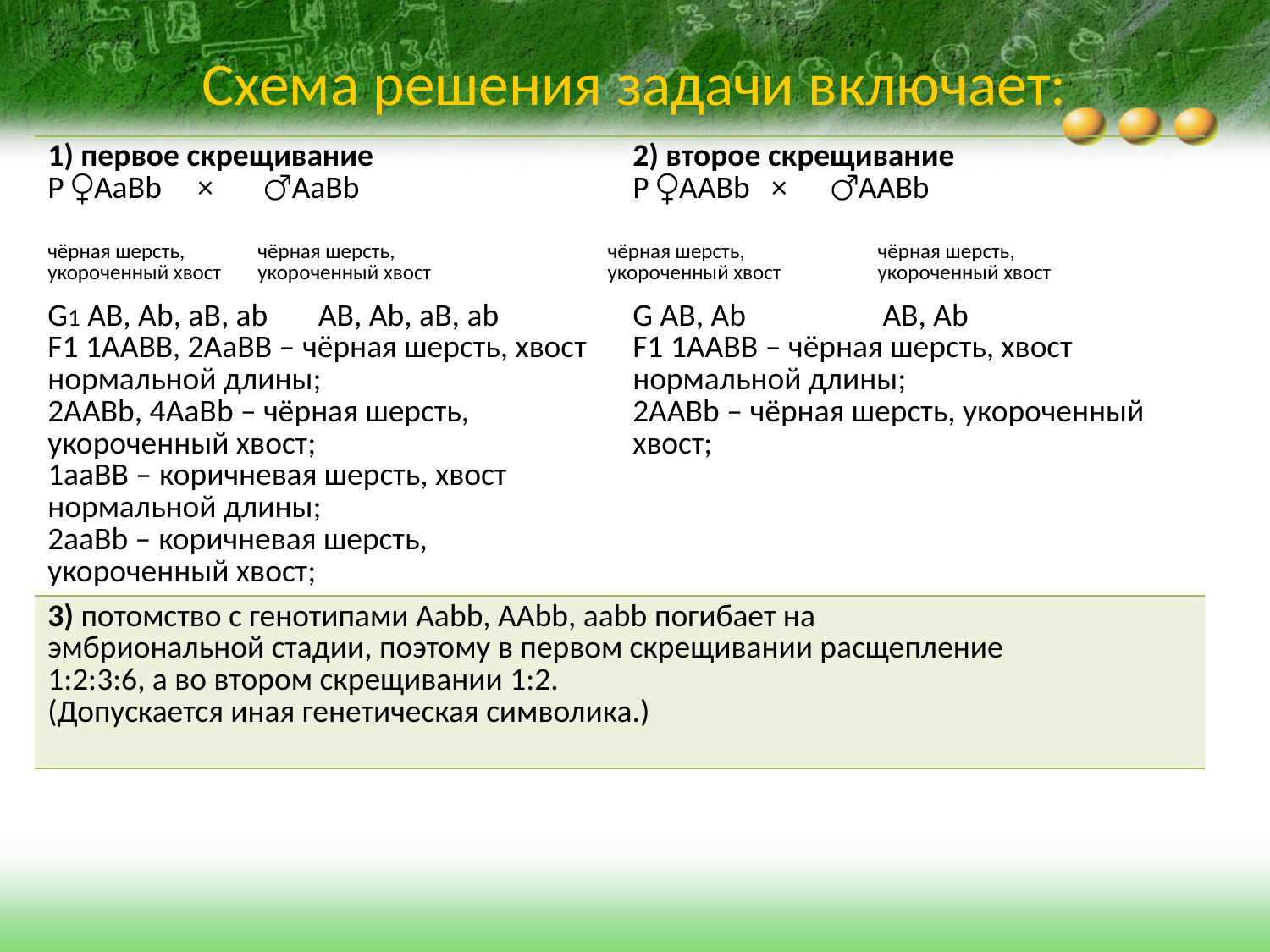

# Схема решения задачи включает:
| 1) первое скрещивание P ♀АaВb × ♂АaBb G1 АВ, Аb, aВ, ab АВ, Аb, aВ, ab F1 1AАBB, 2AaBB – чёрная шерсть, хвост нормальной длины; 2AАBb, 4АaBb – чёрная шерсть, укороченный хвост; 1aaBB – коричневая шерсть, хвост нормальной длины; 2aaBb – коричневая шерсть, укороченный хвост; | 2) второе скрещивание P ♀ААВb × ♂ААBb G АВ, Аb АВ, Аb F1 1AABB – чёрная шерсть, хвост нормальной длины; 2AABb – чёрная шерсть, укороченный хвост; |
| --- | --- |
| 3) потомство с генотипами Aabb, AАbb, aabb погибает на эмбриональной стадии, поэтому в первом скрещивании расщепление 1:2:3:6, а во втором скрещивании 1:2. (Допускается иная генетическая символика.) |  |
| чёрная шерсть, укороченный хвост | чёрная шерсть, укороченный хвост |
| --- | --- |
| чёрная шерсть, укороченный хвост | чёрная шерсть, укороченный хвост |
| --- | --- |